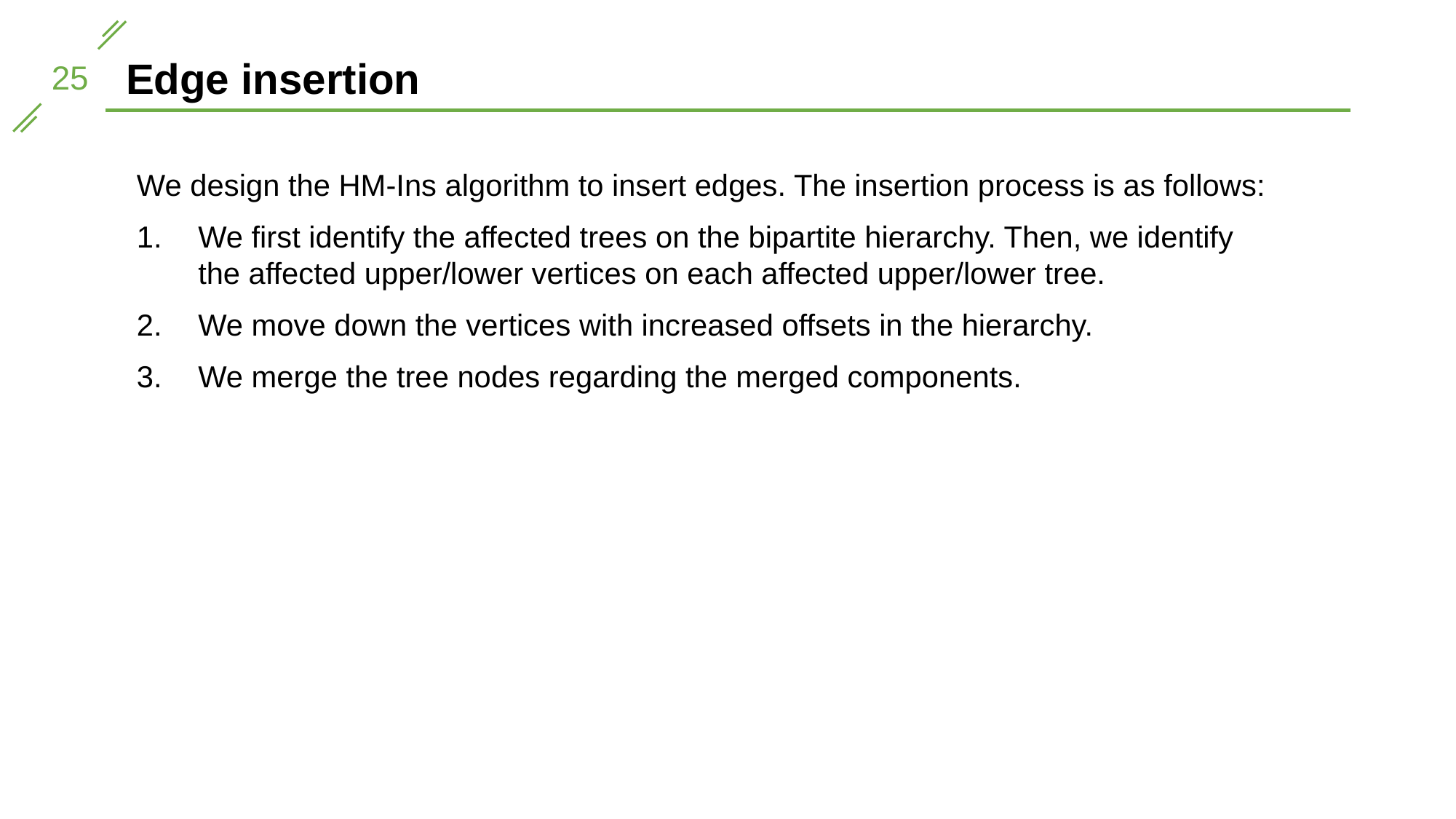

Edge insertion
We design the HM-Ins algorithm to insert edges. The insertion process is as follows:
We first identify the affected trees on the bipartite hierarchy. Then, we identify the affected upper/lower vertices on each affected upper/lower tree.
We move down the vertices with increased offsets in the hierarchy.
We merge the tree nodes regarding the merged components.